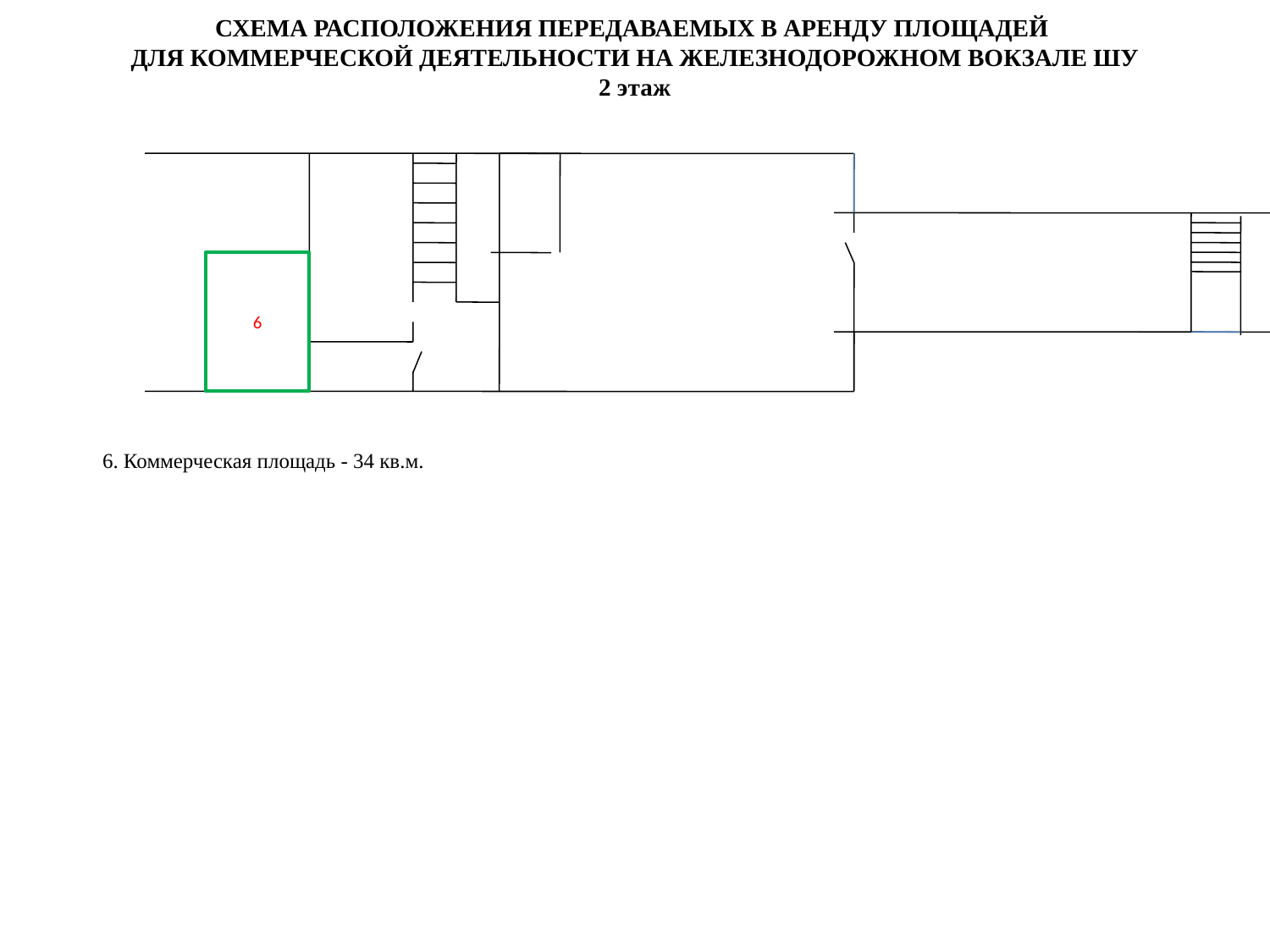

СХЕМА РАСПОЛОЖЕНИЯ ПЕРЕДАВАЕМЫХ В АРЕНДУ ПЛОЩАДЕЙ
ДЛЯ КОММЕРЧЕСКОЙ ДЕЯТЕЛЬНОСТИ НА ЖЕЛЕЗНОДОРОЖНОМ ВОКЗАЛЕ ШУ
2 этаж
6
6. Коммерческая площадь - 34 кв.м.